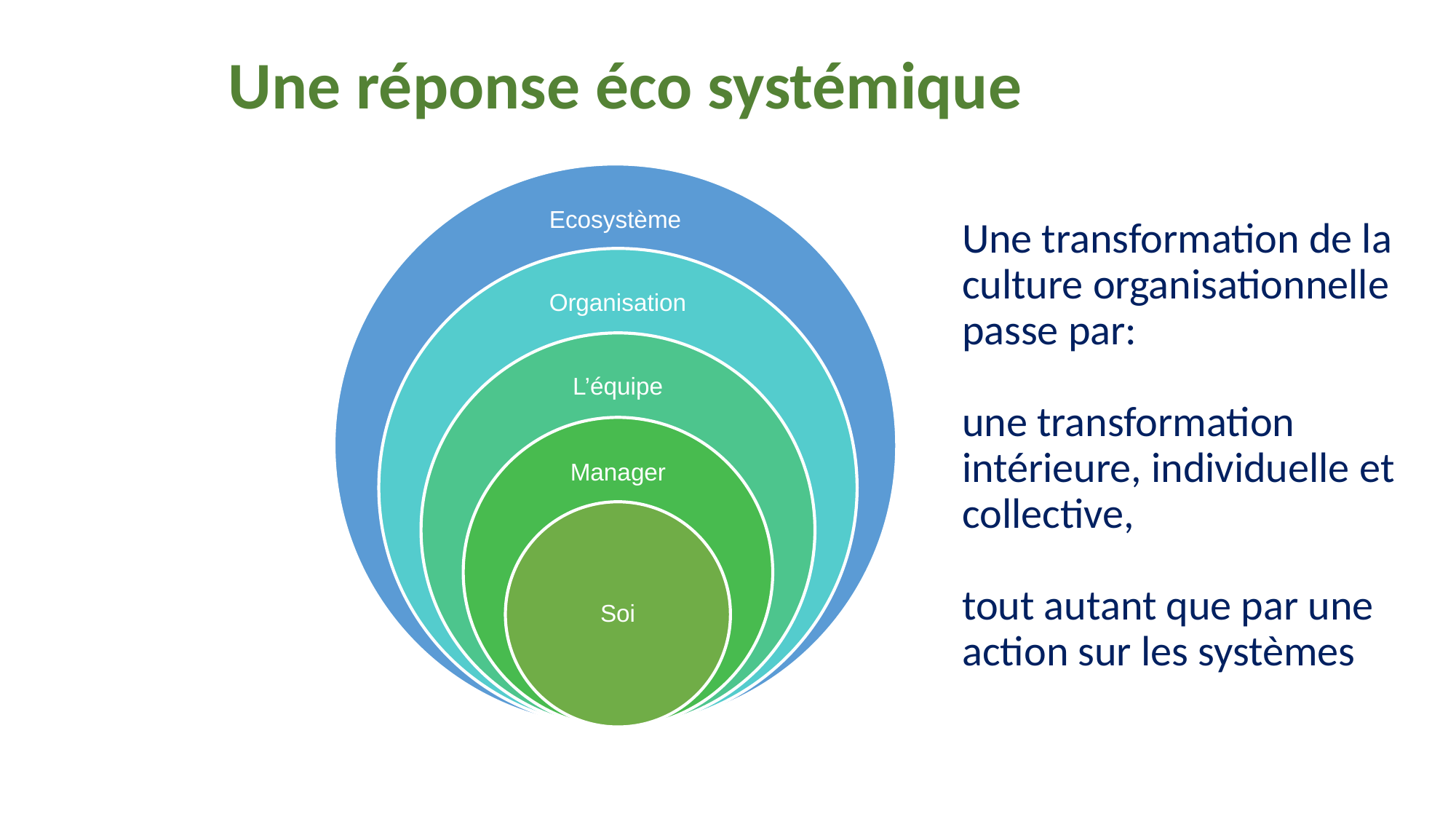

Une réponse éco systémique
Ecosystème
Organisation
L’équipe
Manager
Soi
# Une transformation de la culture organisationnelle passe par: une transformation intérieure, individuelle et collective, tout autant que par une action sur les systèmes